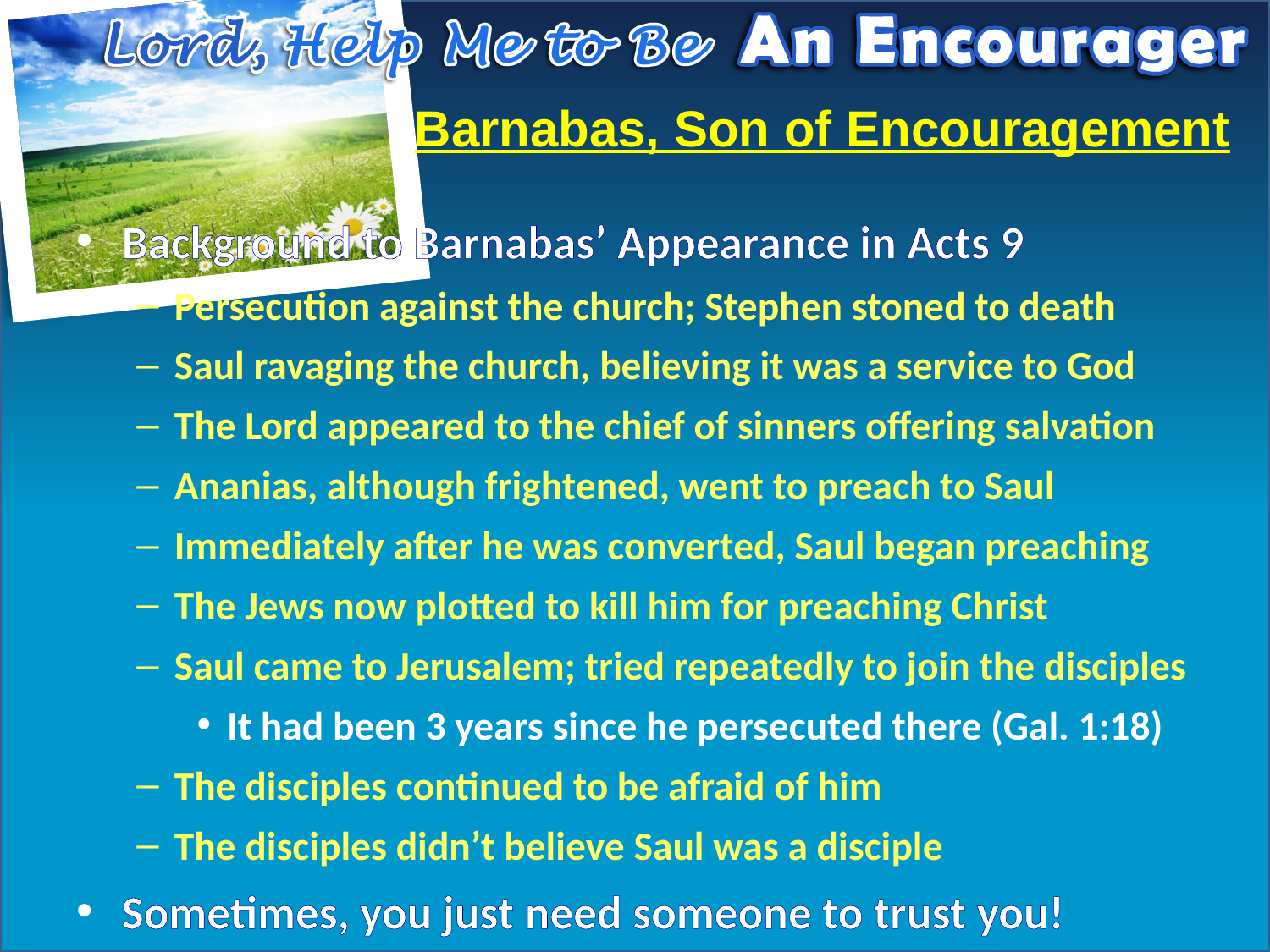

# Barnabas, Son of Encouragement
Background to Barnabas’ Appearance in Acts 9
Persecution against the church; Stephen stoned to death
Saul ravaging the church, believing it was a service to God
The Lord appeared to the chief of sinners offering salvation
Ananias, although frightened, went to preach to Saul
Immediately after he was converted, Saul began preaching
The Jews now plotted to kill him for preaching Christ
Saul came to Jerusalem; tried repeatedly to join the disciples
It had been 3 years since he persecuted there (Gal. 1:18)
The disciples continued to be afraid of him
The disciples didn’t believe Saul was a disciple
Sometimes, you just need someone to trust you!